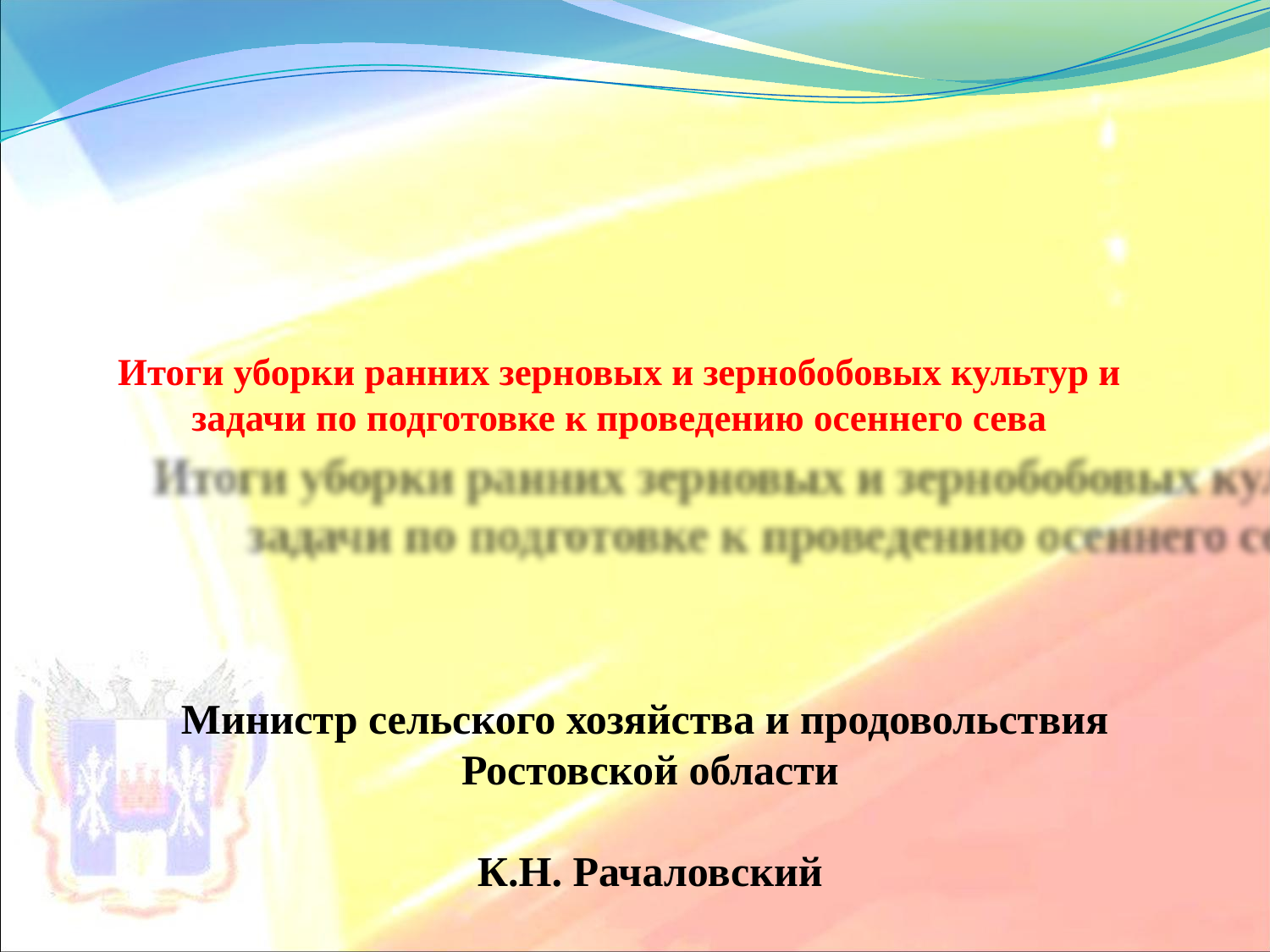

# Итоги уборки ранних зерновых и зернобобовых культур и задачи по подготовке к проведению осеннего сева

Министр сельского хозяйства и продовольствия
Ростовской области

К.Н. Рачаловский